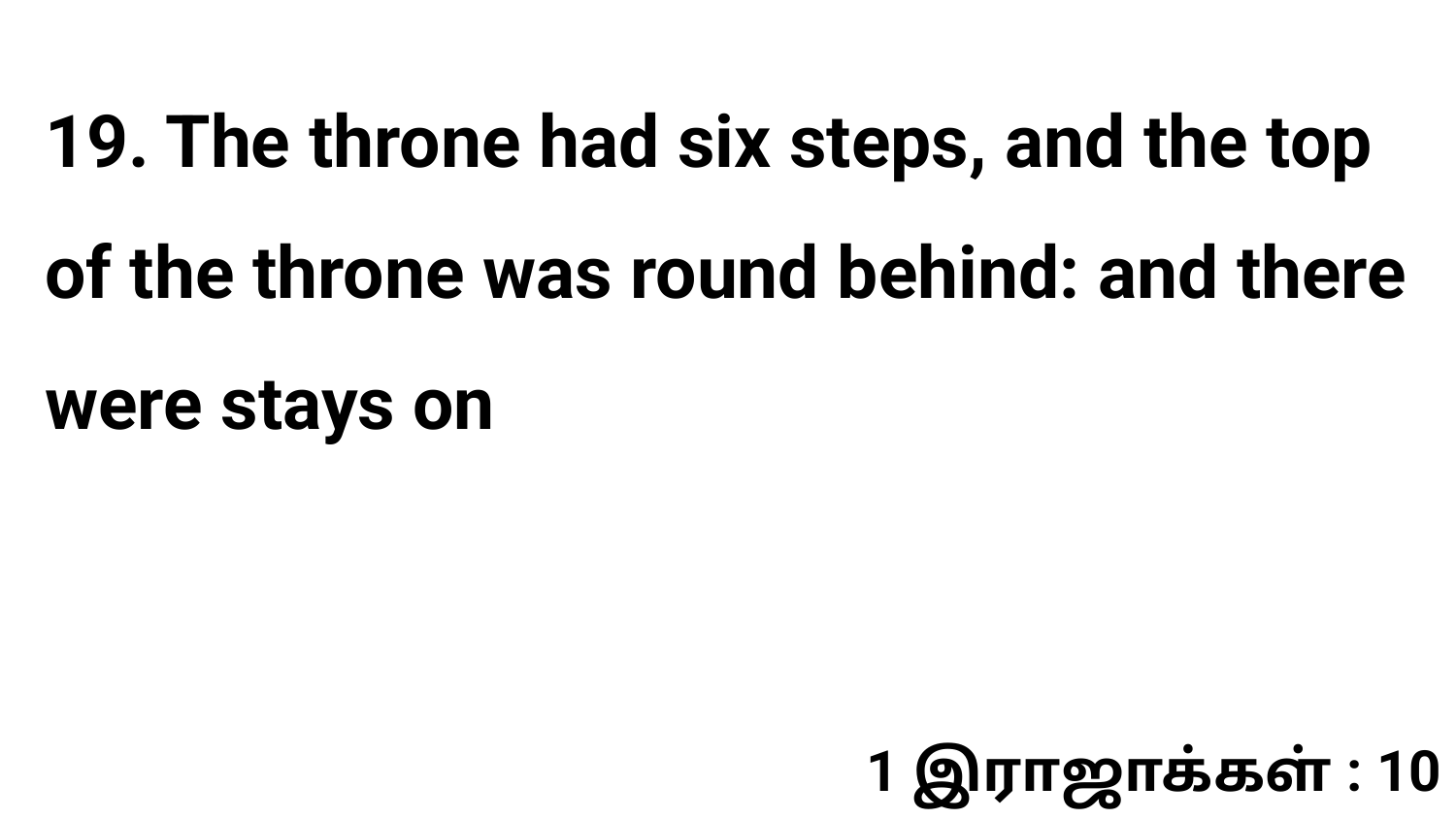

19. The throne had six steps, and the top of the throne was round behind: and there were stays on
1 இராஜாக்கள் : 10